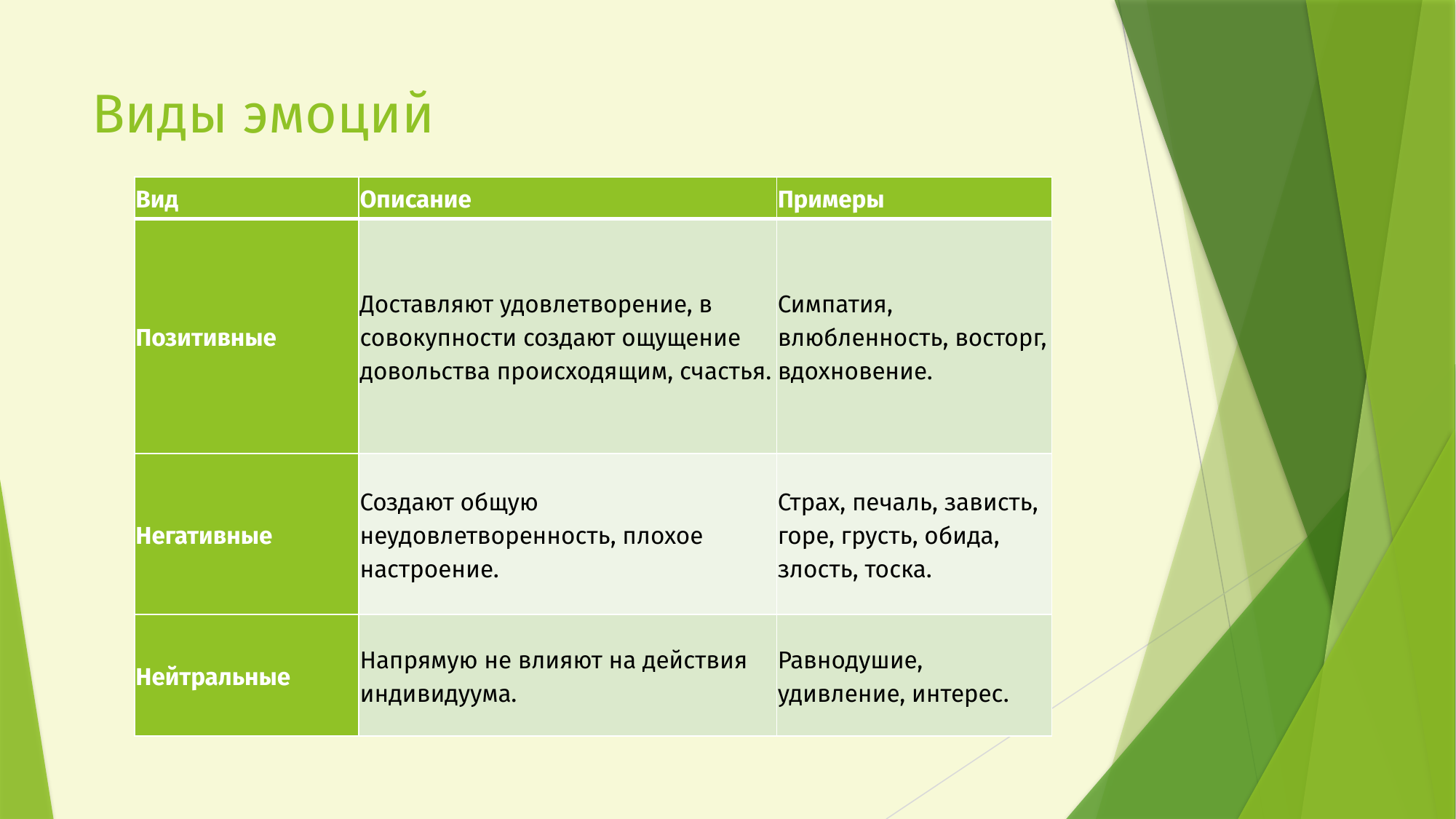

# Виды эмоций
| Вид | Описание | Примеры |
| --- | --- | --- |
| Позитивные | Доставляют удовлетворение, в совокупности создают ощущение довольства происходящим, счастья. | Симпатия, влюбленность, восторг, вдохновение. |
| Негативные | Создают общую неудовлетворенность, плохое настроение. | Страх, печаль, зависть, горе, грусть, обида, злость, тоска. |
| Нейтральные | Напрямую не влияют на действия индивидуума. | Равнодушие, удивление, интерес. |